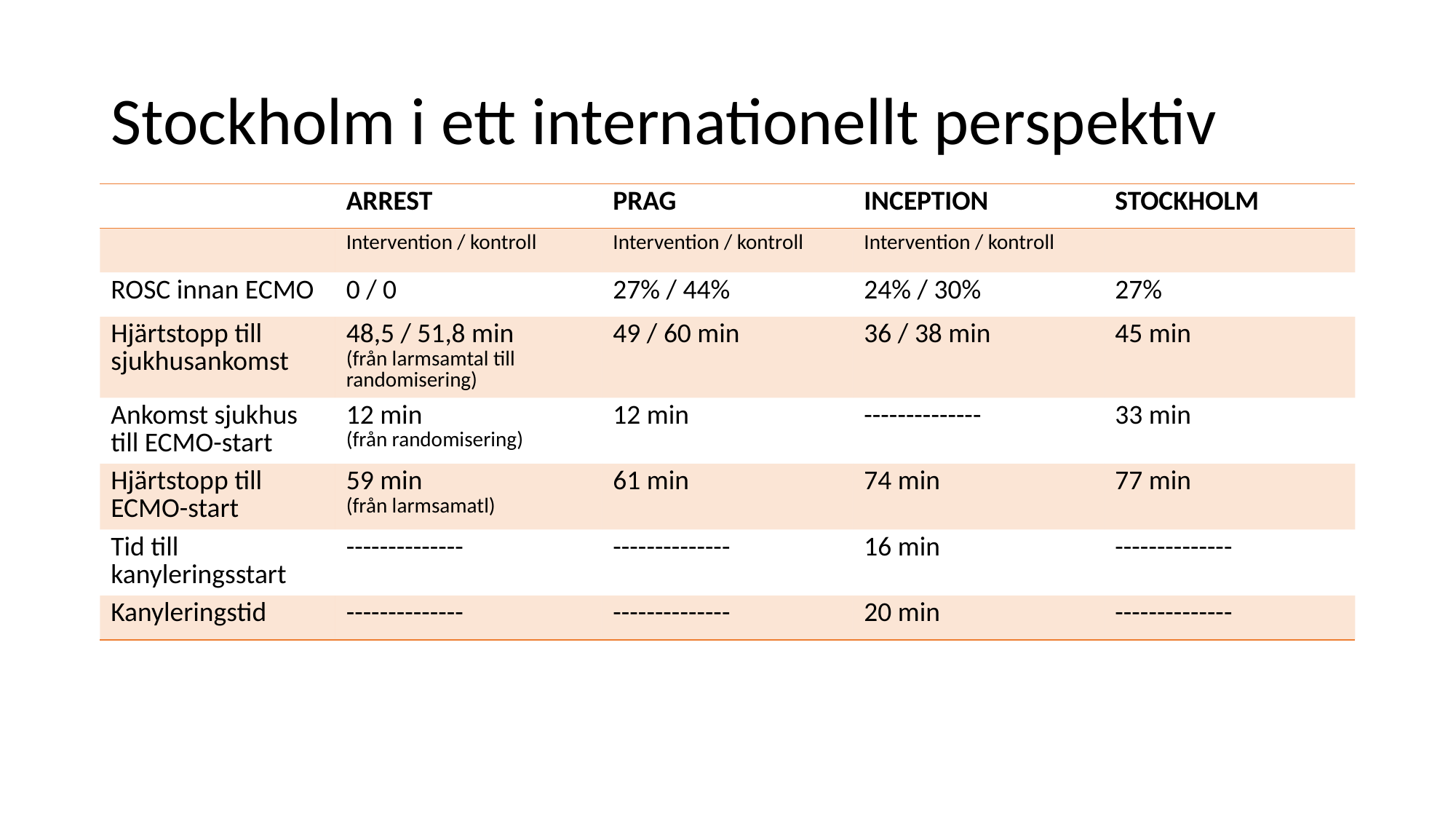

# Stockholm i ett internationellt perspektiv
|  | ARREST | PRAG | INCEPTION | STOCKHOLM |
| --- | --- | --- | --- | --- |
|  | Intervention / kontroll | Intervention / kontroll | Intervention / kontroll |  |
| ROSC innan ECMO | 0 / 0 | 27% / 44% | 24% / 30% | 27% |
| Hjärtstopp till sjukhusankomst | 48,5 / 51,8 min (från larmsamtal till randomisering) | 49 / 60 min | 36 / 38 min | 45 min |
| Ankomst sjukhus till ECMO-start | 12 min (från randomisering) | 12 min | -------------- | 33 min |
| Hjärtstopp till ECMO-start | 59 min (från larmsamatl) | 61 min | 74 min | 77 min |
| Tid till kanyleringsstart | -------------- | -------------- | 16 min | -------------- |
| Kanyleringstid | -------------- | -------------- | 20 min | -------------- |